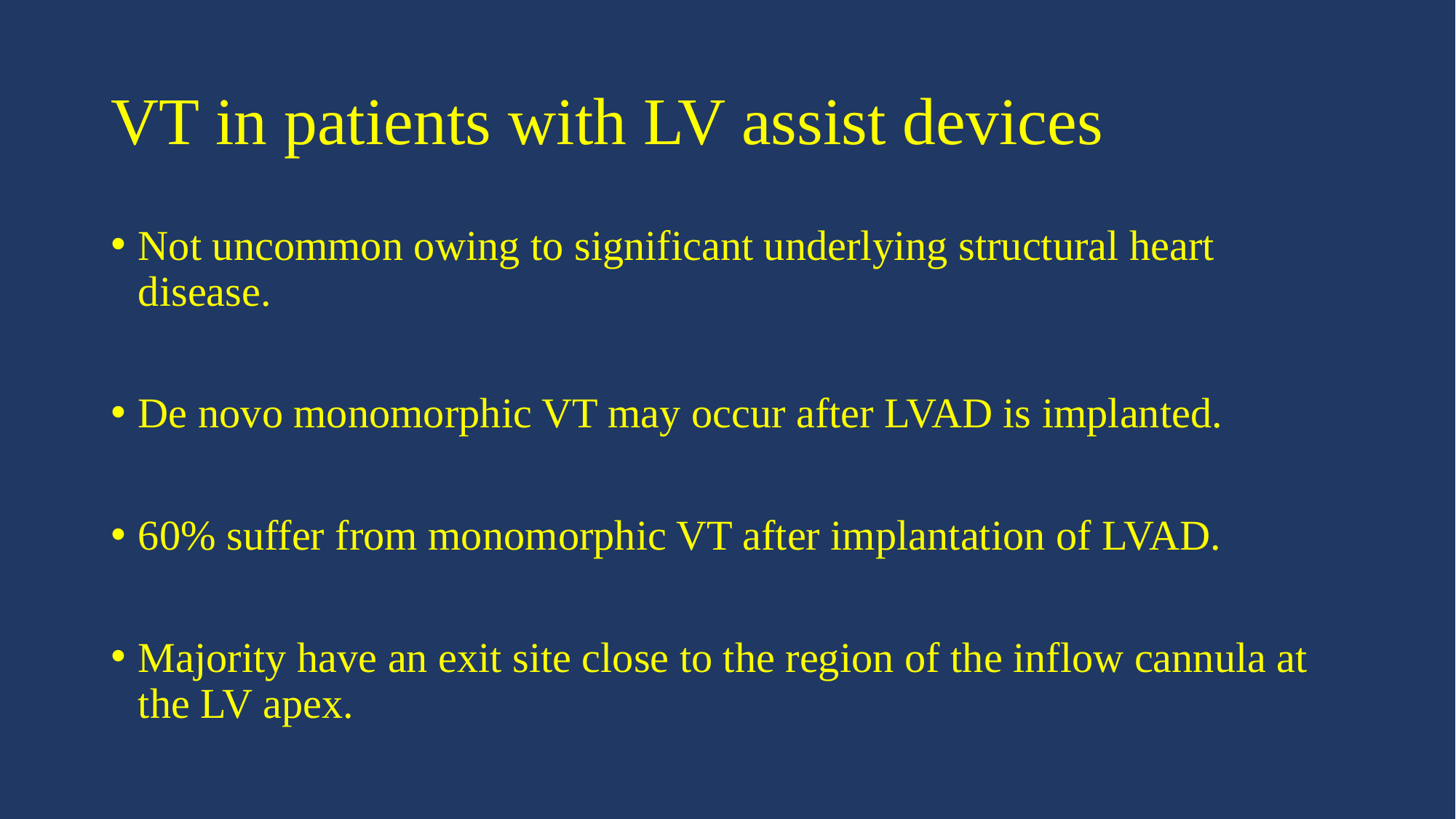

# VT in patients with LV assist devices
Not uncommon owing to significant underlying structural heart disease.

De novo monomorphic VT may occur after LVAD is implanted.

60% suffer from monomorphic VT after implantation of LVAD.

Majority have an exit site close to the region of the inflow cannula at the LV apex.